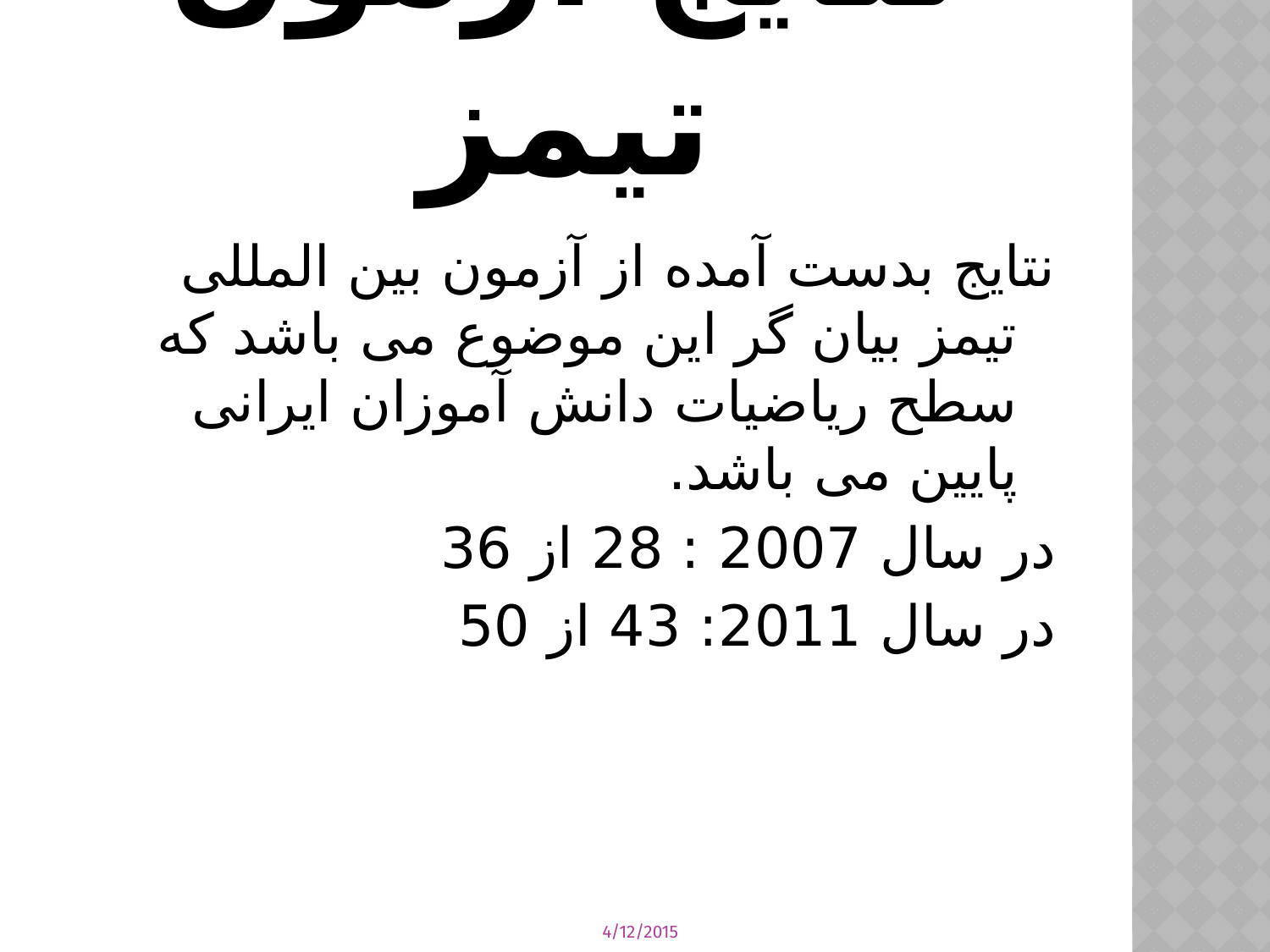

# نتایج آزمون تیمز
نتایج بدست آمده از آزمون بین المللی تیمز بیان گر این موضوع می باشد که سطح ریاضیات دانش آموزان ایرانی پایین می باشد.
در سال 2007 : 28 از 36
در سال 2011: 43 از 50
4/12/2015